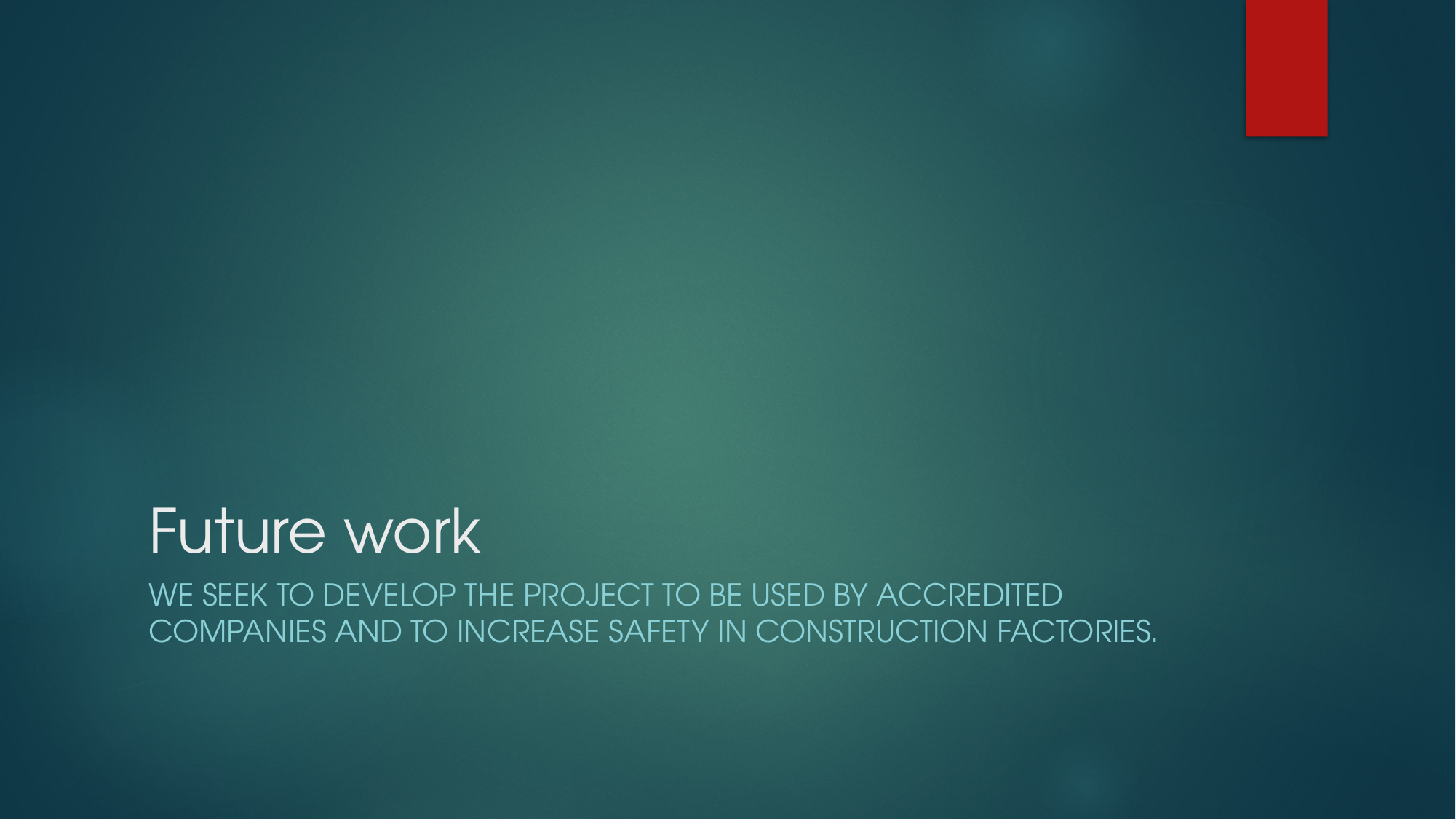

# Future work
We seek to develop the project to be used by accredited companies and to increase safety in construction factories.